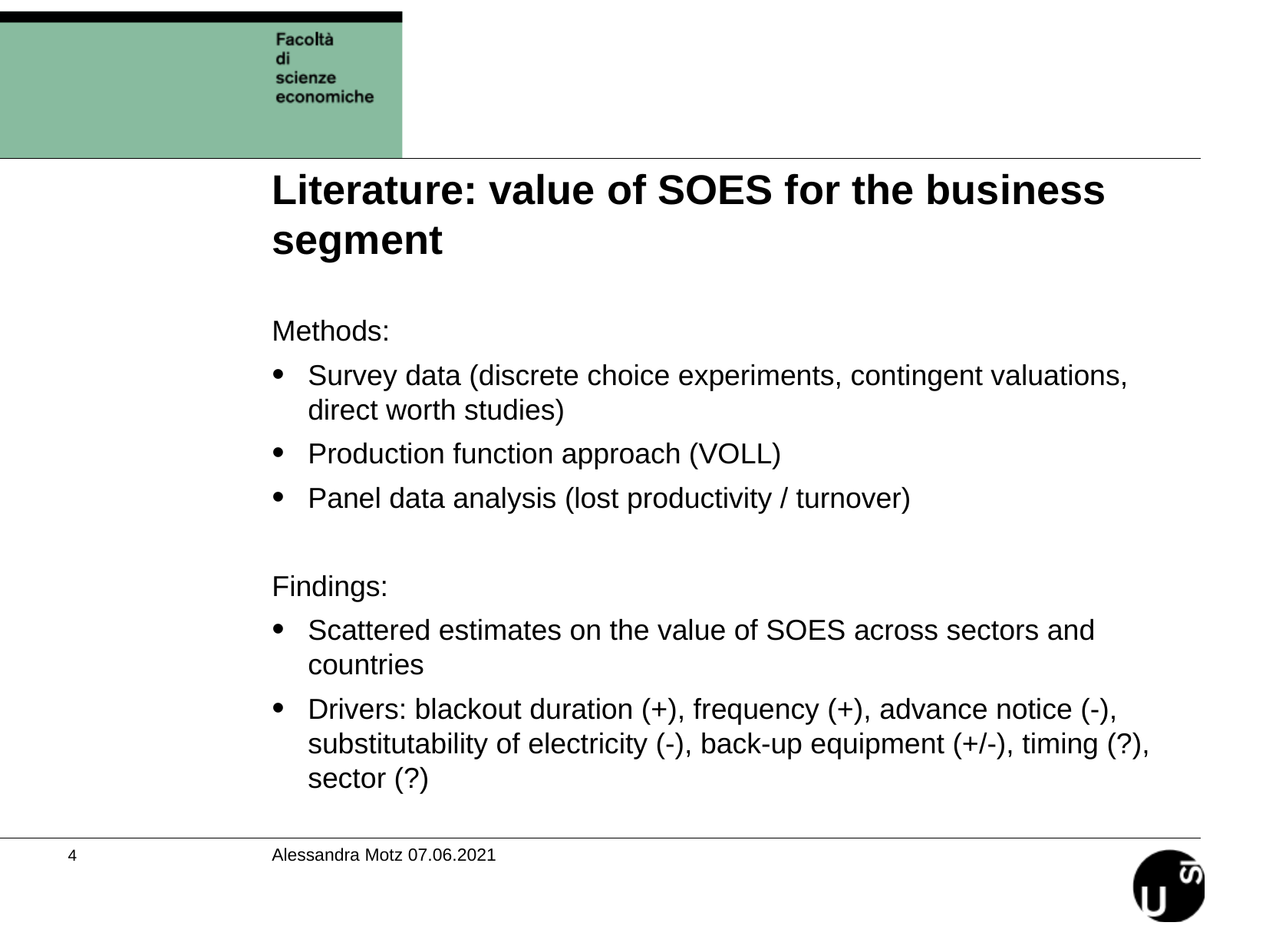

Literature: value of SOES for the business segment
Methods:
Survey data (discrete choice experiments, contingent valuations, direct worth studies)
Production function approach (VOLL)
Panel data analysis (lost productivity / turnover)

Findings:
Scattered estimates on the value of SOES across sectors and countries
Drivers: blackout duration (+), frequency (+), advance notice (-), substitutability of electricity (-), back-up equipment (+/-), timing (?), sector (?)
Alessandra Motz 07.06.2021